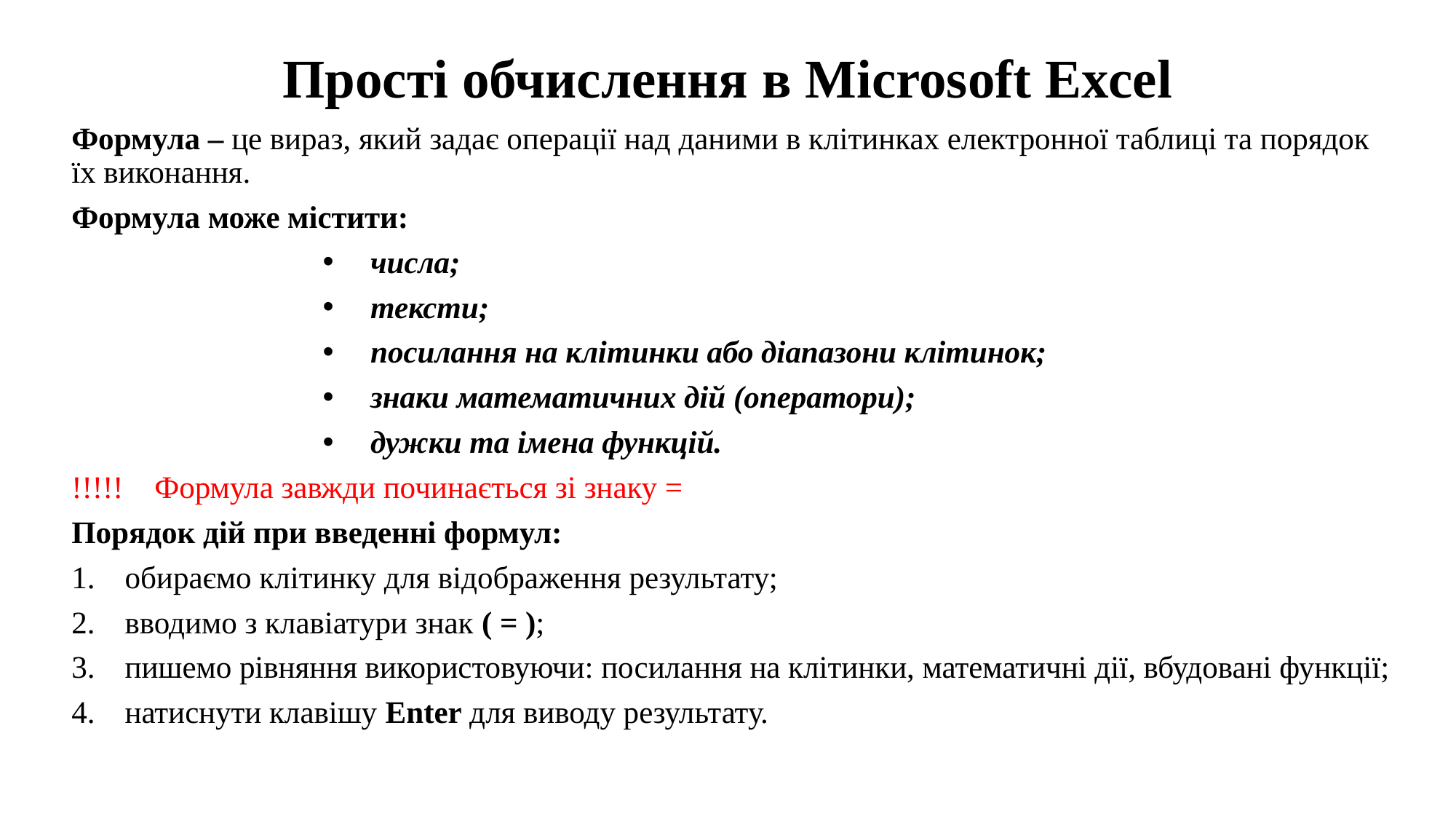

# Прості обчислення в Microsoft Excel
Формула – це вираз, який задає операції над даними в клітинках електронної таблиці та порядок їх виконання.
Формула може містити:
числа;
тексти;
посилання на клітинки або діапазони клітинок;
знаки математичних дій (оператори);
дужки та імена функцій.
!!!!!    Формула завжди починається зі знаку =
Порядок дій при введенні формул:
обираємо клітинку для відображення результату;
вводимо з клавіатури знак ( = );
пишемо рівняння використовуючи: посилання на клітинки, математичні дії, вбудовані функції;
натиснути клавішу Enter для виводу результату.